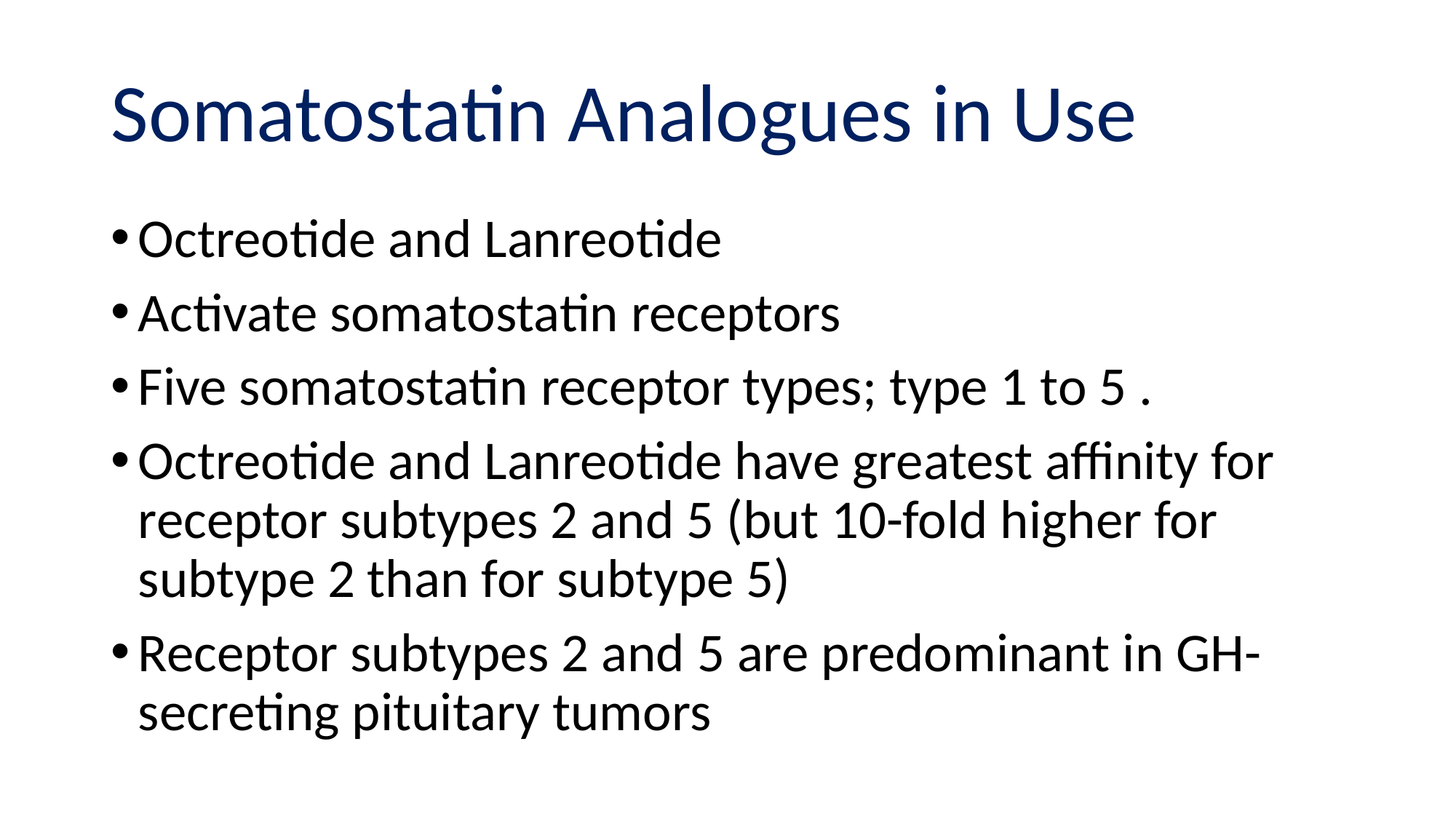

# Somatostatin Analogues in Use
Octreotide and Lanreotide
Activate somatostatin receptors
Five somatostatin receptor types; type 1 to 5 .
Octreotide and Lanreotide have greatest affinity for receptor subtypes 2 and 5 (but 10-fold higher for subtype 2 than for subtype 5)
Receptor subtypes 2 and 5 are predominant in GH-secreting pituitary tumors